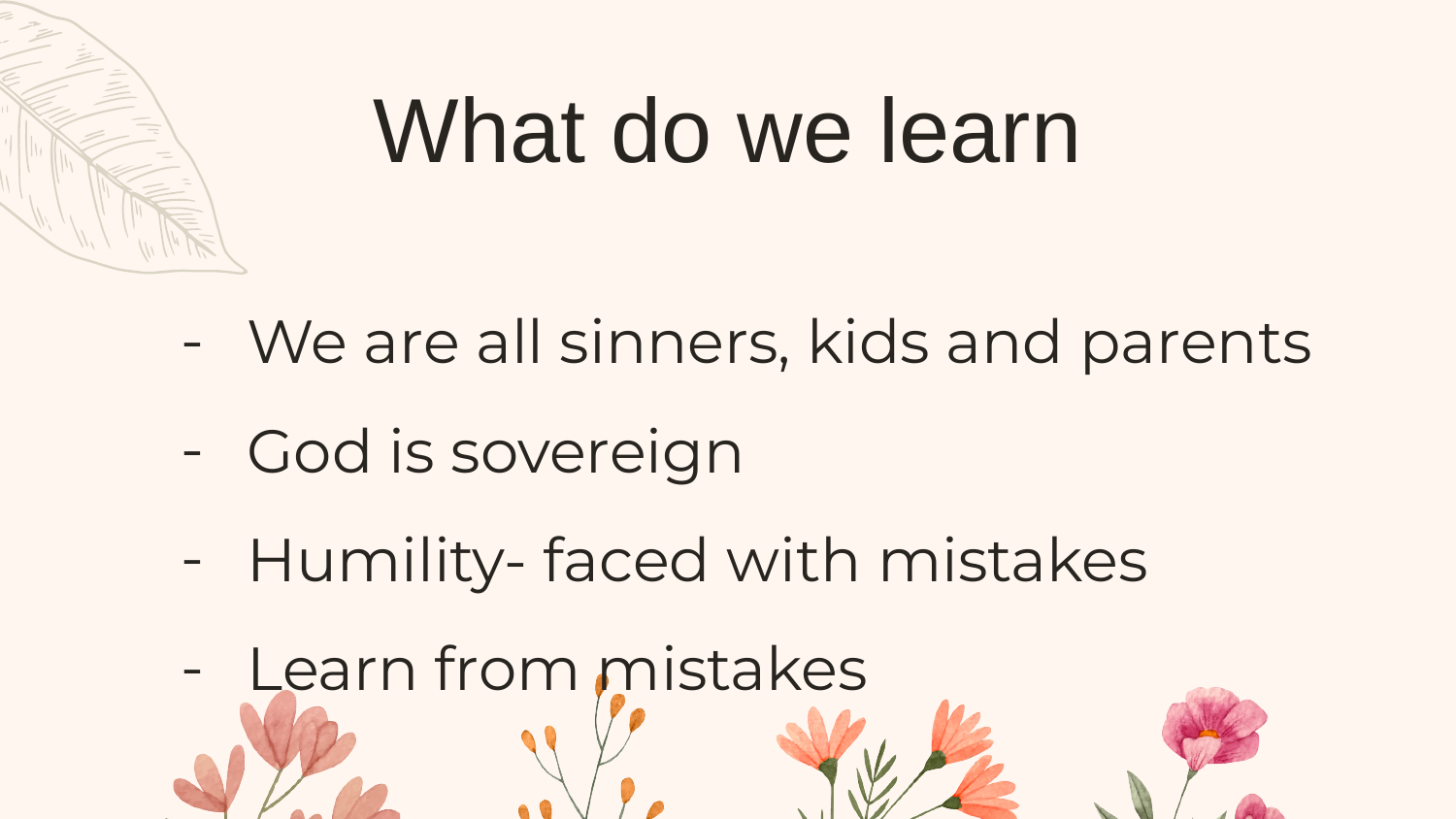

# What do we learn
We are all sinners, kids and parents
God is sovereign
Humility- faced with mistakes
Learn from mistakes